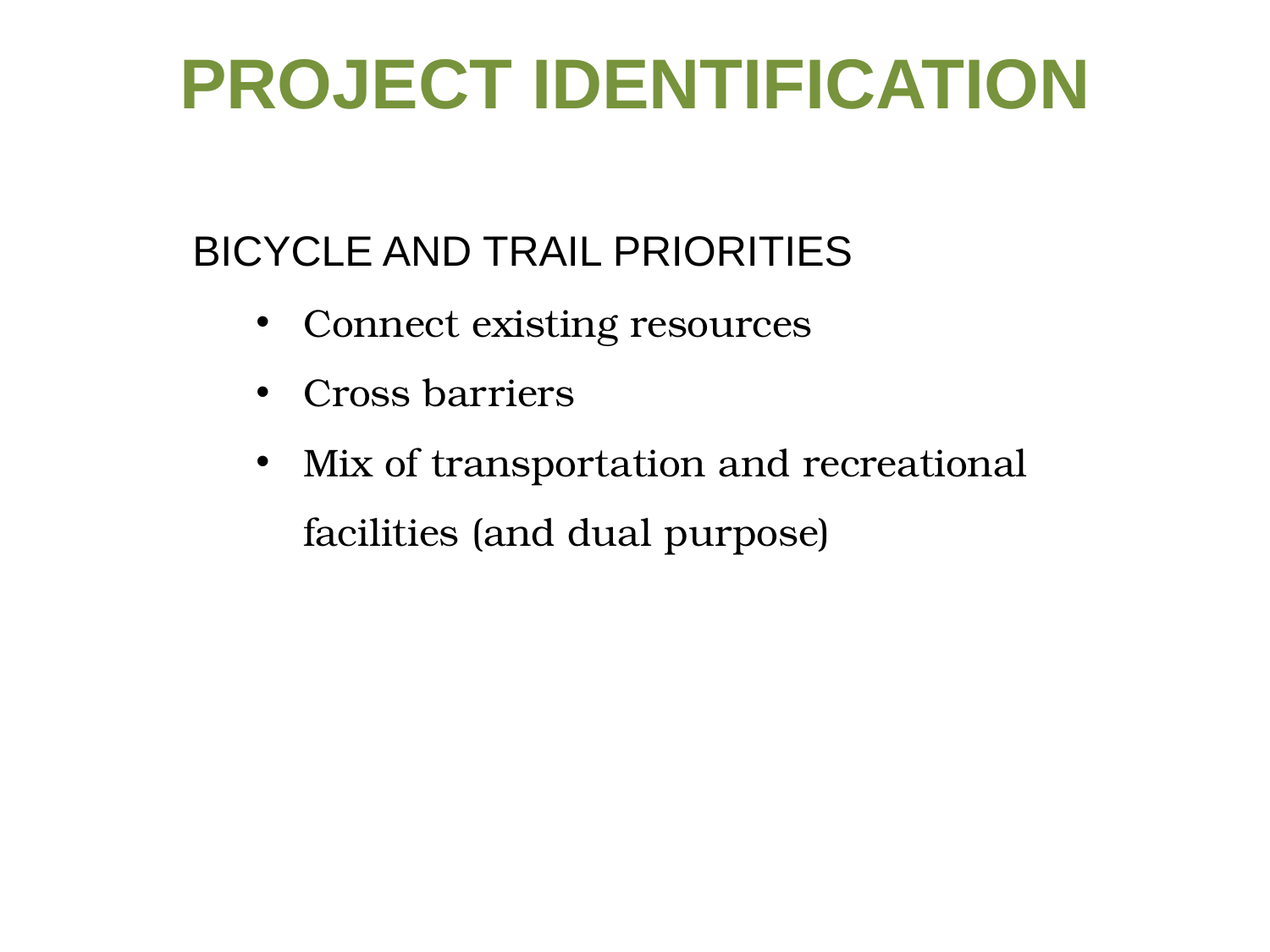

PROJECT IDENTIFICATION

BICYCLE AND TRAIL PRIORITIES
Connect existing resources
Cross barriers
Mix of transportation and recreational facilities (and dual purpose)